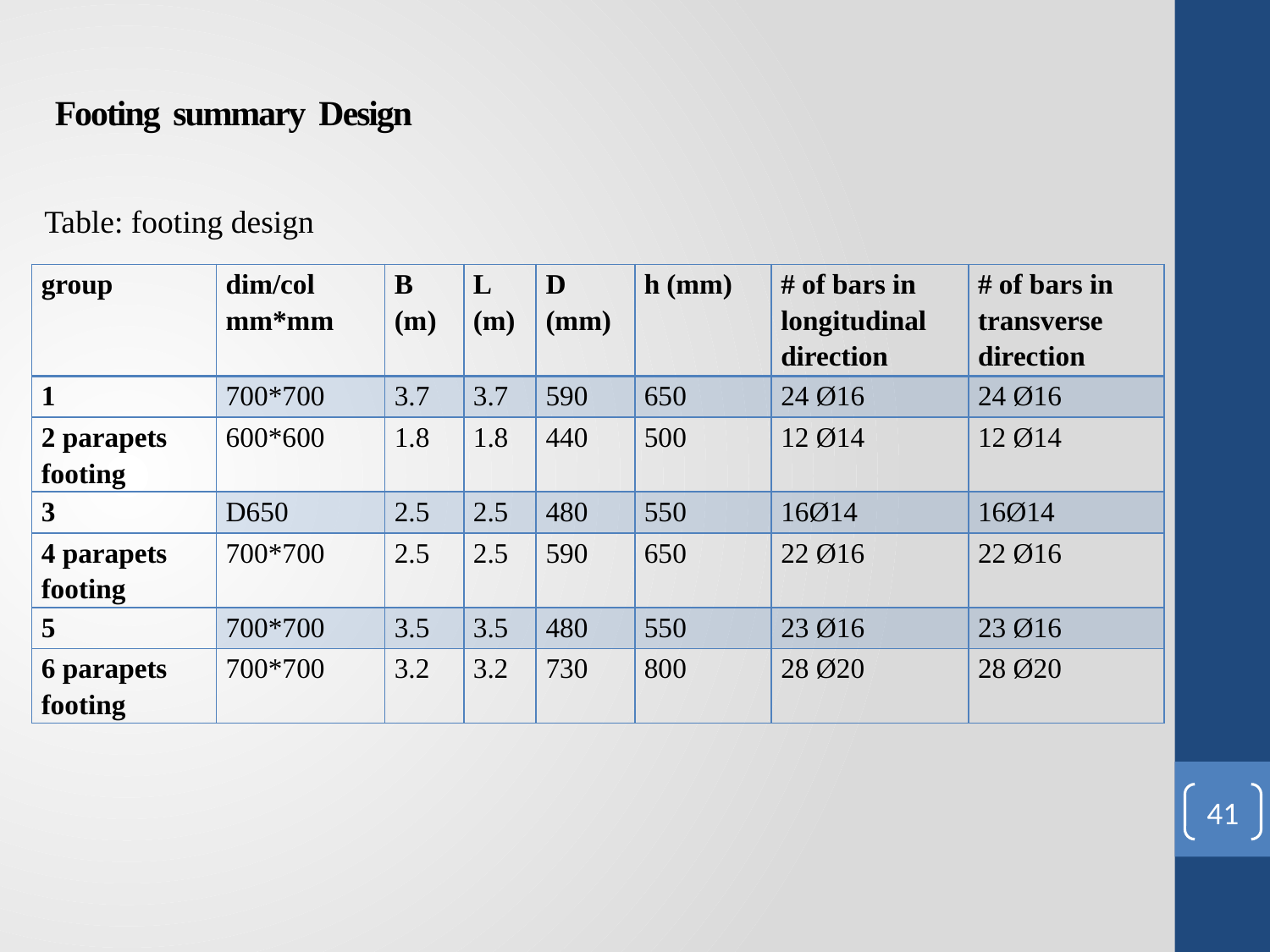

Footing  summary  Design
Table: footing design
| group | dim/col mm\*mm | B (m) | L (m) | D (mm) | h (mm) | # of bars in longitudinal direction | # of bars in transverse direction |
| --- | --- | --- | --- | --- | --- | --- | --- |
| 1 | 700\*700 | 3.7 | 3.7 | 590 | 650 | 24 Ø16 | 24 Ø16 |
| 2 parapets footing | 600\*600 | 1.8 | 1.8 | 440 | 500 | 12 Ø14 | 12 Ø14 |
| 3 | D650 | 2.5 | 2.5 | 480 | 550 | 16Ø14 | 16Ø14 |
| 4 parapets footing | 700\*700 | 2.5 | 2.5 | 590 | 650 | 22 Ø16 | 22 Ø16 |
| 5 | 700\*700 | 3.5 | 3.5 | 480 | 550 | 23 Ø16 | 23 Ø16 |
| 6 parapets footing | 700\*700 | 3.2 | 3.2 | 730 | 800 | 28 Ø20 | 28 Ø20 |
41